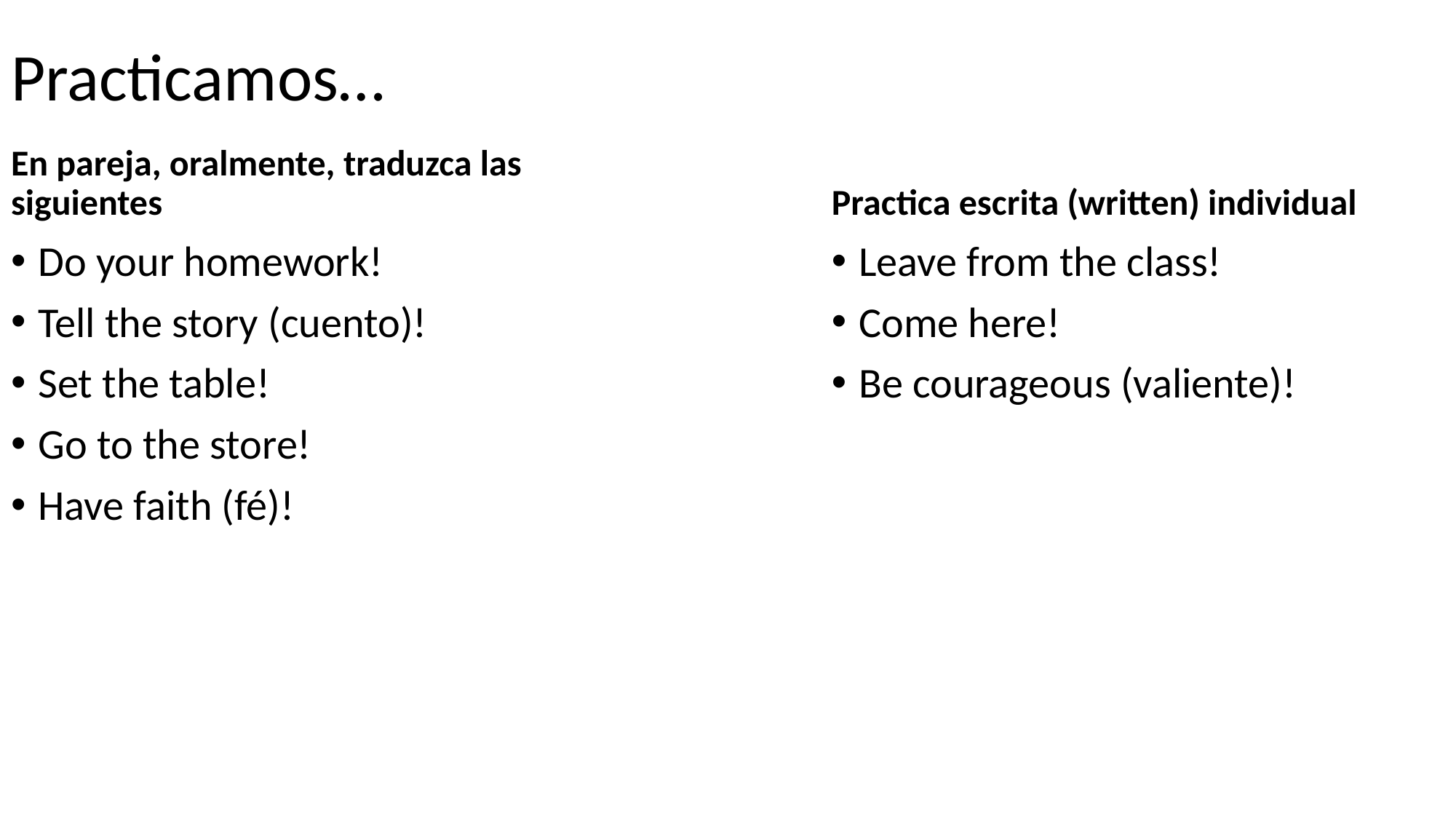

# Practicamos…
En pareja, oralmente, traduzca las siguientes
Practica escrita (written) individual
Do your homework!
Tell the story (cuento)!
Set the table!
Go to the store!
Have faith (fé)!
Leave from the class!
Come here!
Be courageous (valiente)!